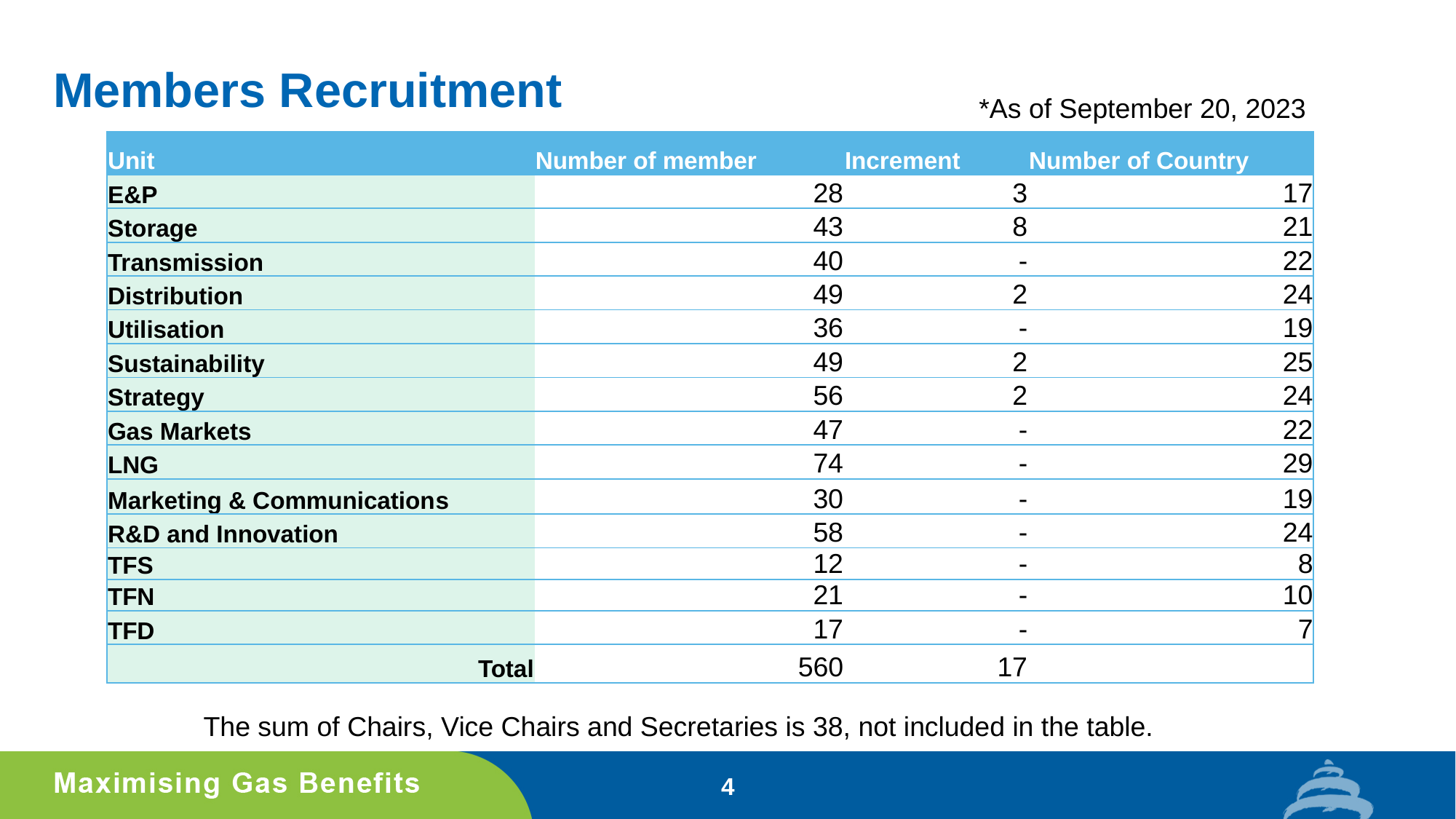

# Members Recruitment
*As of September 20, 2023
| Unit | Number of member | Increment | Number of Country |
| --- | --- | --- | --- |
| E&P | 28 | 3 | 17 |
| Storage | 43 | 8 | 21 |
| Transmission | 40 | - | 22 |
| Distribution | 49 | 2 | 24 |
| Utilisation | 36 | - | 19 |
| Sustainability | 49 | 2 | 25 |
| Strategy | 56 | 2 | 24 |
| Gas Markets | 47 | - | 22 |
| LNG | 74 | - | 29 |
| Marketing & Communications | 30 | - | 19 |
| R&D and Innovation | 58 | - | 24 |
| TFS | 12 | - | 8 |
| TFN | 21 | - | 10 |
| TFD | 17 | - | 7 |
| Total | 560 | 17 |  |
The sum of Chairs, Vice Chairs and Secretaries is 38, not included in the table.
4